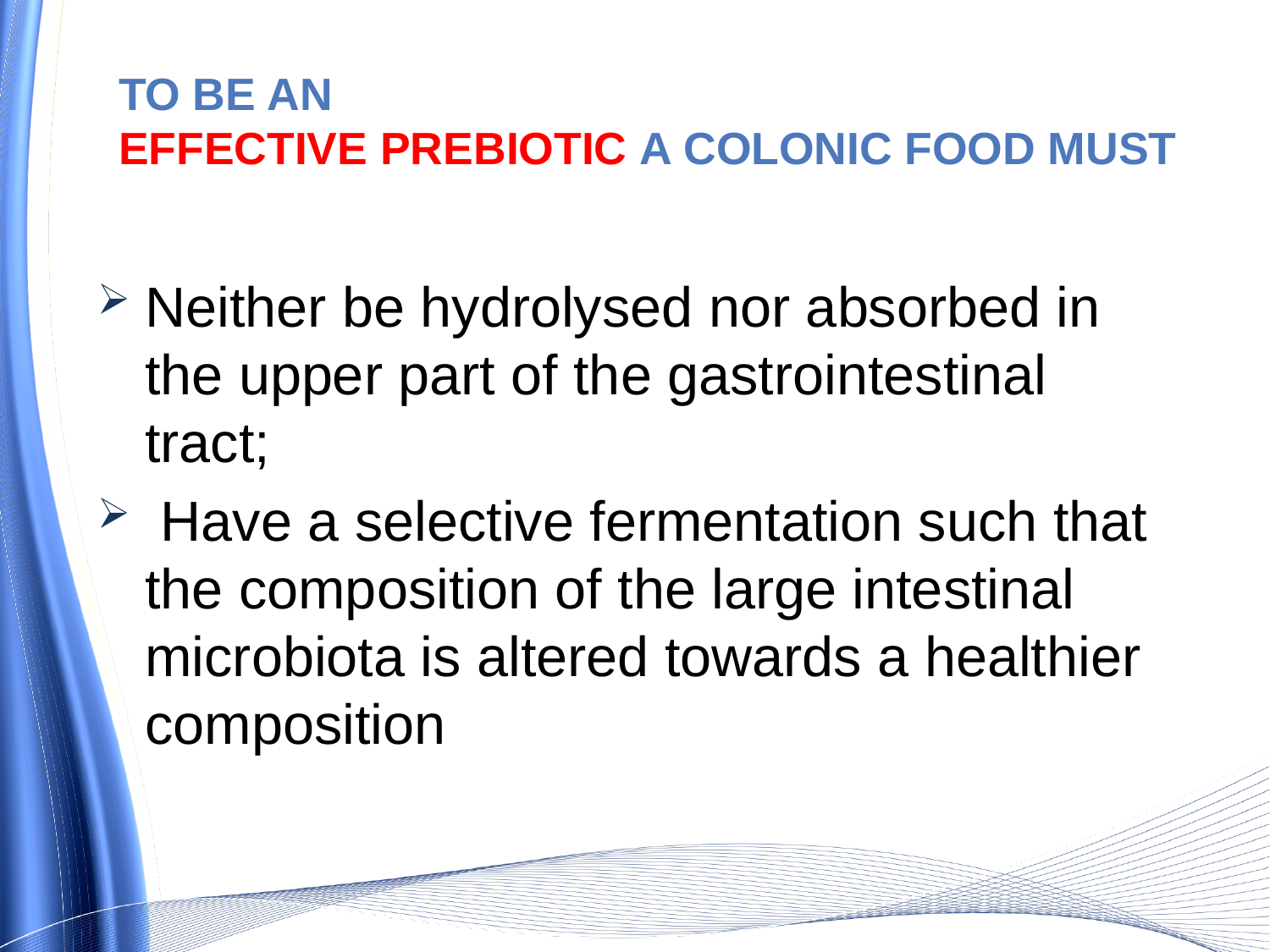

# To be an effective prebiotic a colonic food must
Neither be hydrolysed nor absorbed in the upper part of the gastrointestinal tract;
 Have a selective fermentation such that the composition of the large intestinal microbiota is altered towards a healthier composition